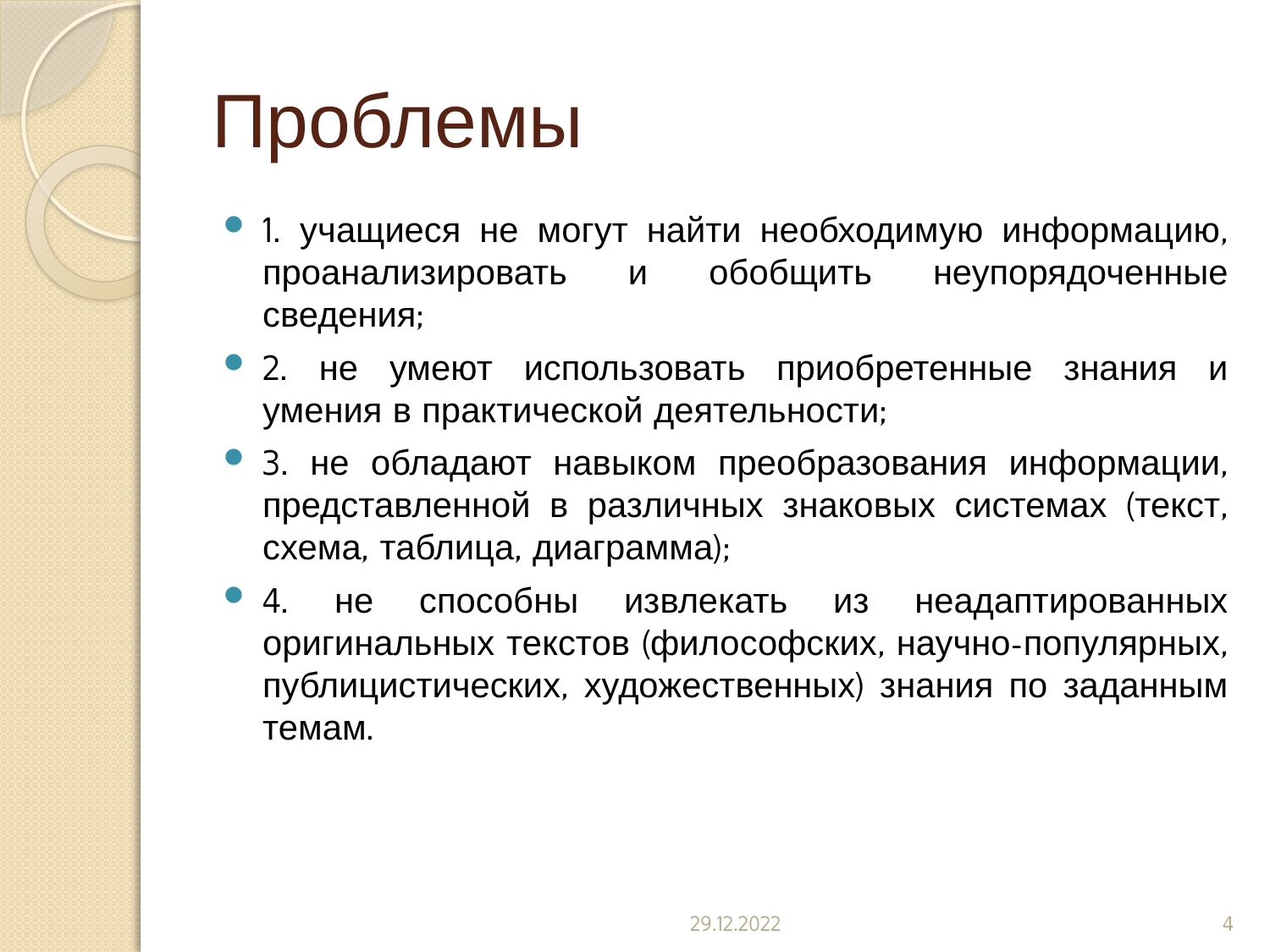

# Проблемы
1. учащиеся не могут найти необходимую информацию, проанализировать и обобщить неупорядоченные сведения;
2. не умеют использовать приобретенные знания и умения в практической деятельности;
3. не обладают навыком преобразования информации, представленной в различных знаковых системах (текст, схема, таблица, диаграмма);
4. не способны извлекать из неадаптированных оригинальных текстов (философских, научно-популярных, публицистических, художественных) знания по заданным темам.

29.12.2022
4